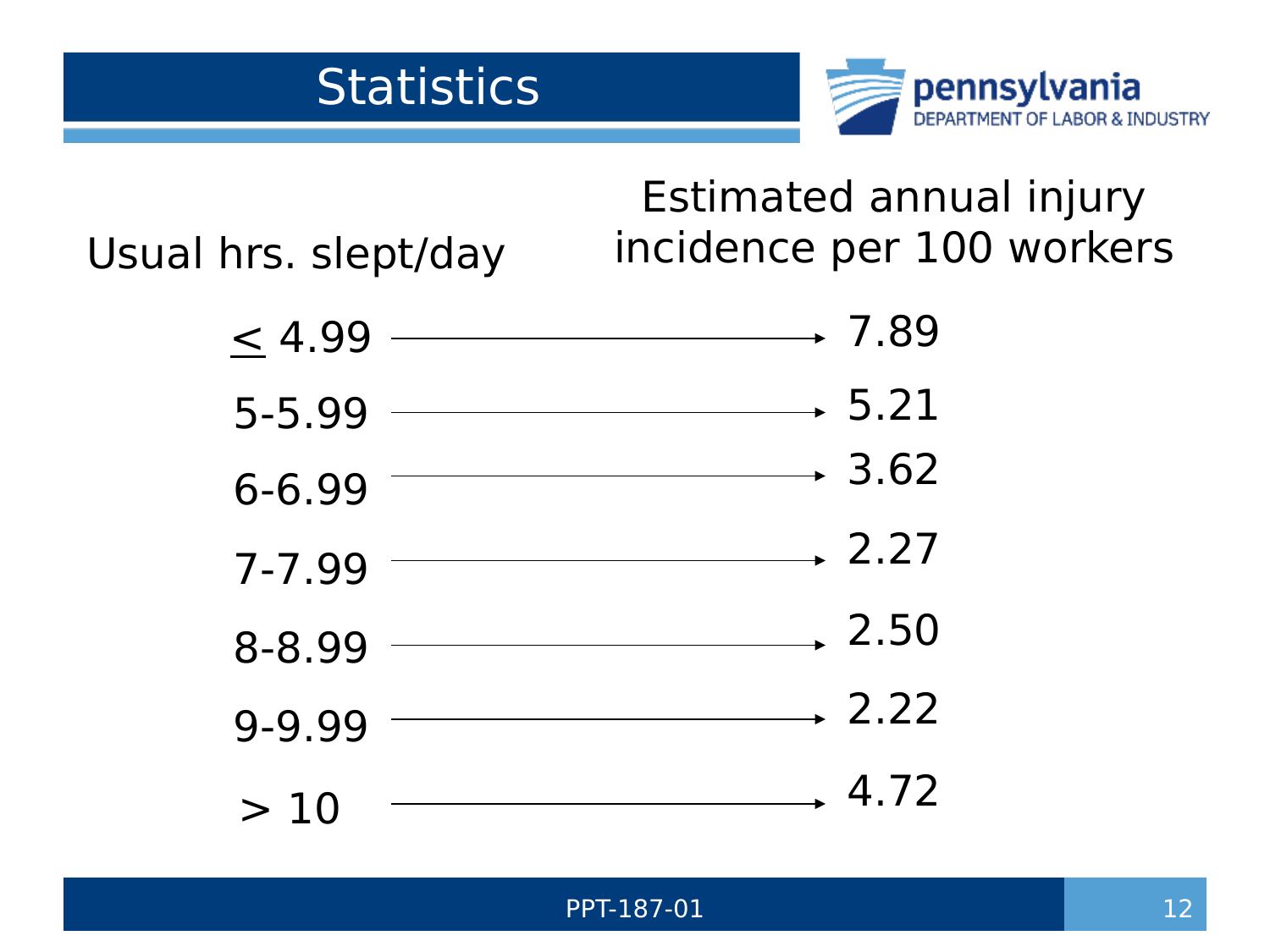

# Statistics
Estimated annual injury incidence per 100 workers

7.89

5.21

3.62

2.27

2.50

2.22

4.72
Usual hrs. slept/day

< 4.99
5-5.99
6-6.99

7-7.99

8-8.99

9-9.99

> 10
PPT-187-01
12